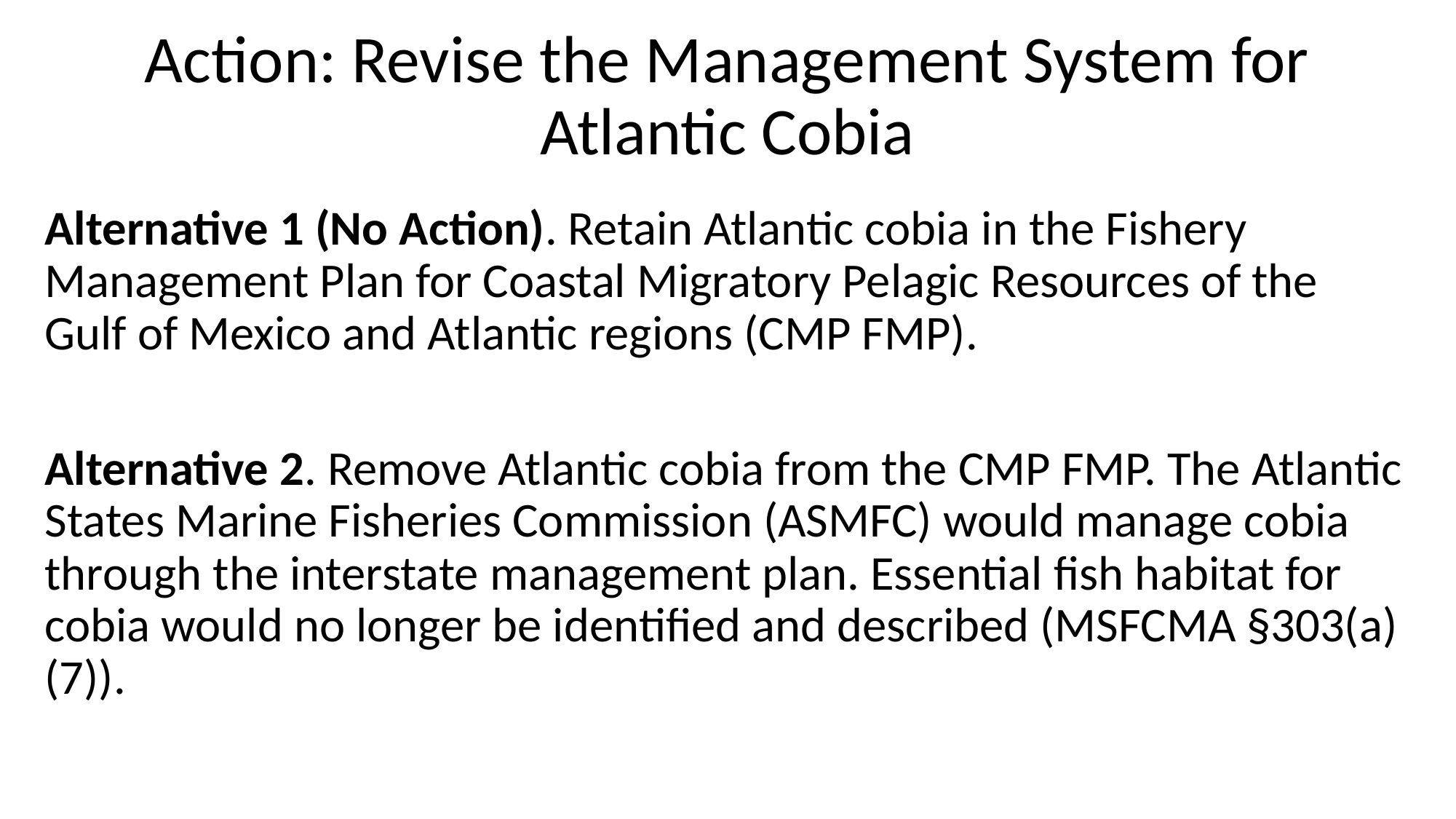

# Action: Revise the Management System for Atlantic Cobia
Alternative 1 (No Action). Retain Atlantic cobia in the Fishery Management Plan for Coastal Migratory Pelagic Resources of the Gulf of Mexico and Atlantic regions (CMP FMP).

Alternative 2. Remove Atlantic cobia from the CMP FMP. The Atlantic States Marine Fisheries Commission (ASMFC) would manage cobia through the interstate management plan. Essential fish habitat for cobia would no longer be identified and described (MSFCMA §303(a)(7)).